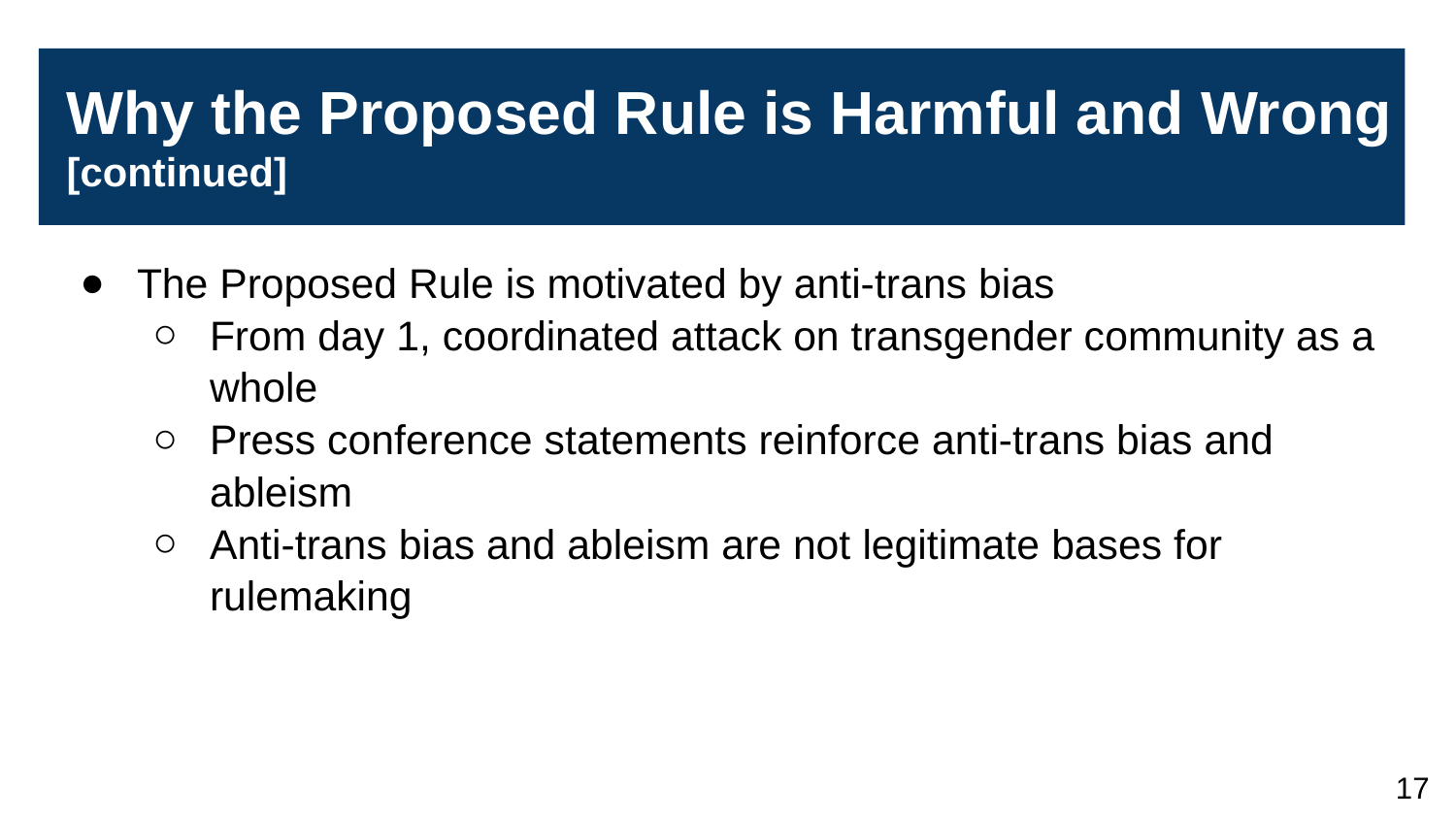

Why the Proposed Rule is Harmful and Wrong [continued]

The Proposed Rule is motivated by anti-trans bias
From day 1, coordinated attack on transgender community as a whole
Press conference statements reinforce anti-trans bias and ableism
Anti-trans bias and ableism are not legitimate bases for rulemaking
17